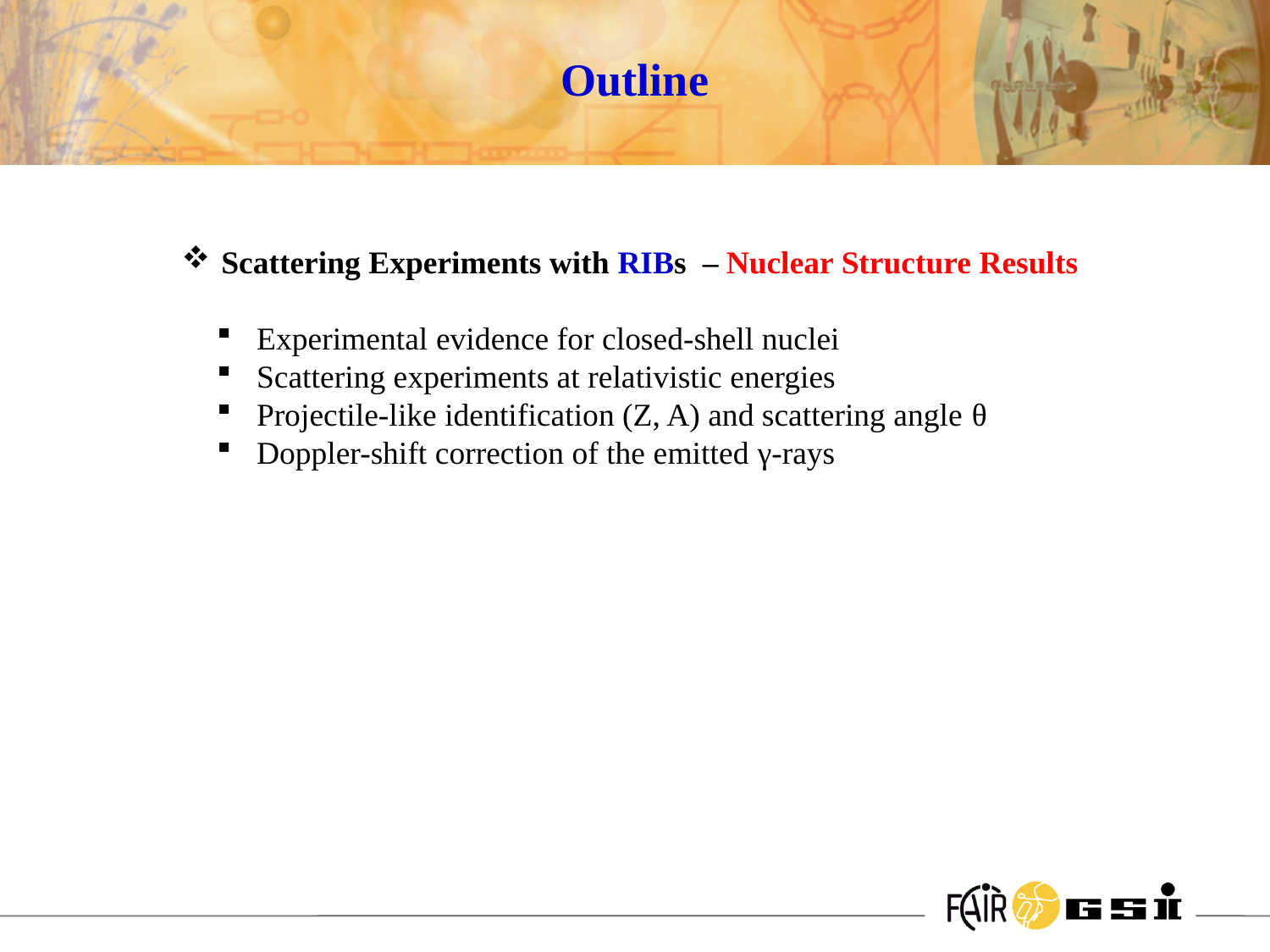

Outline
Scattering Experiments with RIBs  – Nuclear Structure Results

Experimental evidence for closed-shell nuclei
Scattering experiments at relativistic energies
Projectile-like identification (Z, A) and scattering angle θ
Doppler-shift correction of the emitted γ-rays